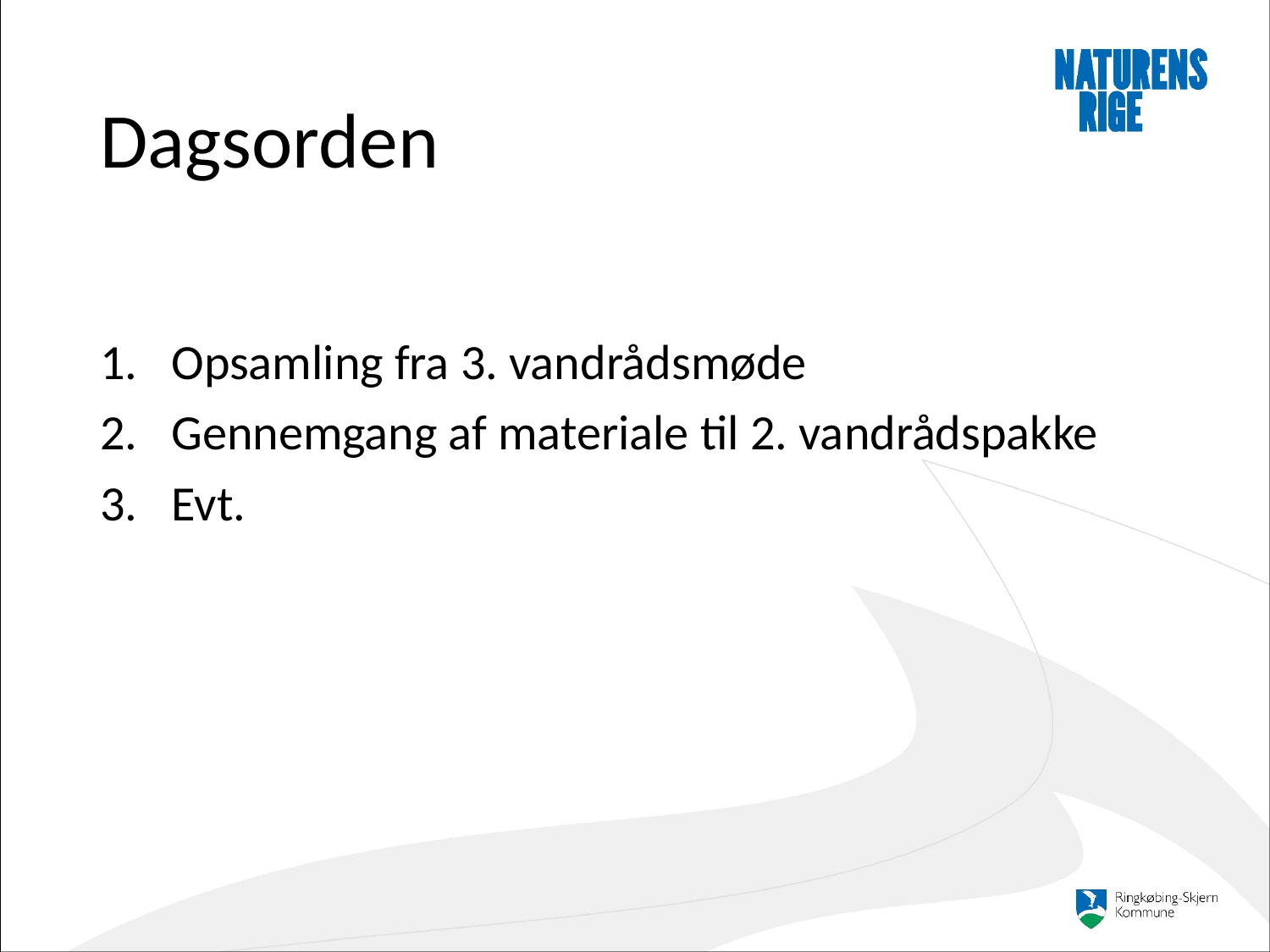

# Dagsorden

Opsamling fra 3. vandrådsmøde
Gennemgang af materiale til 2. vandrådspakke
Evt.